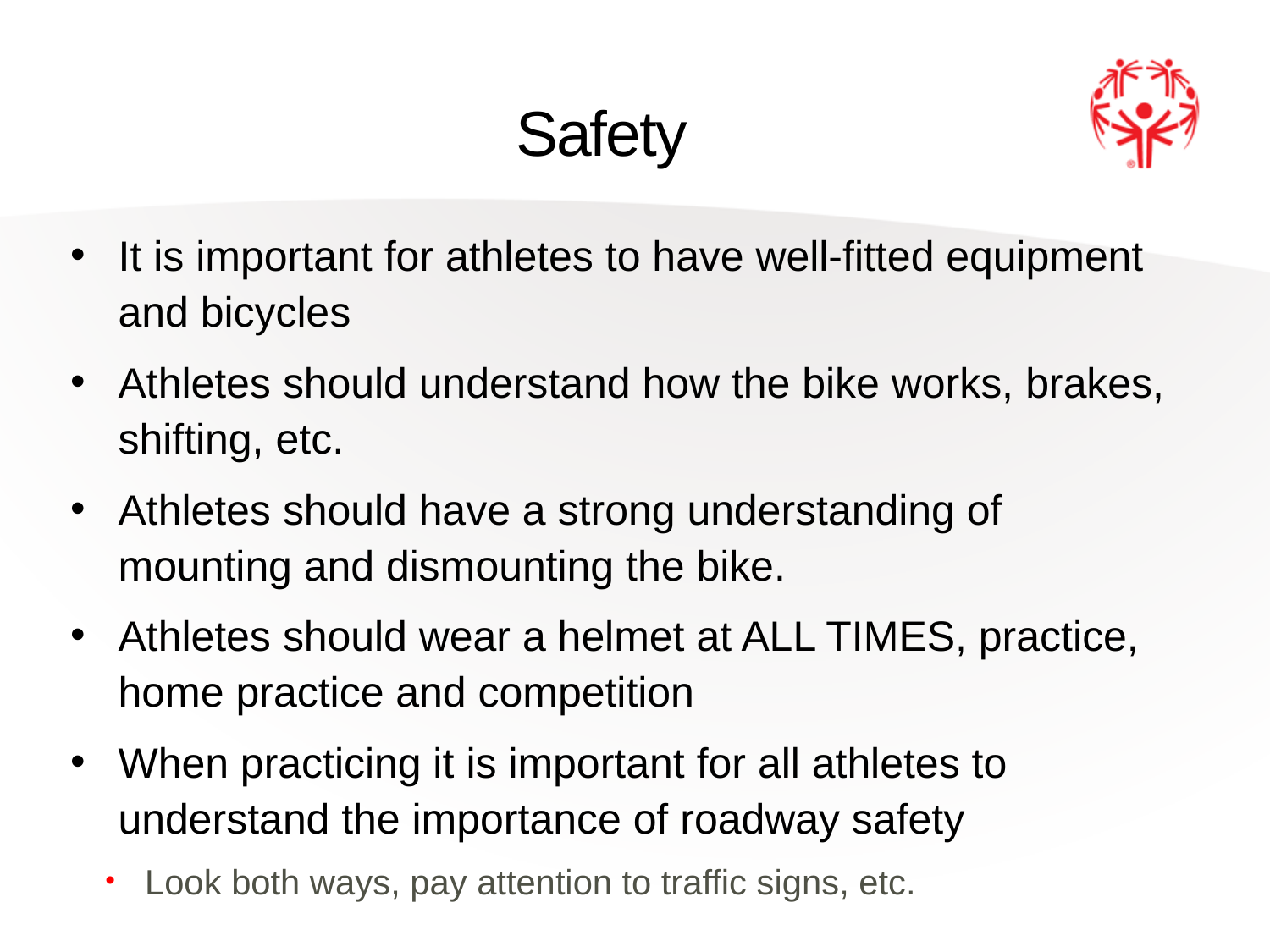

# Safety
It is important for athletes to have well-fitted equipment and bicycles
Athletes should understand how the bike works, brakes, shifting, etc.
Athletes should have a strong understanding of mounting and dismounting the bike.
Athletes should wear a helmet at ALL TIMES, practice, home practice and competition
When practicing it is important for all athletes to understand the importance of roadway safety
Look both ways, pay attention to traffic signs, etc.